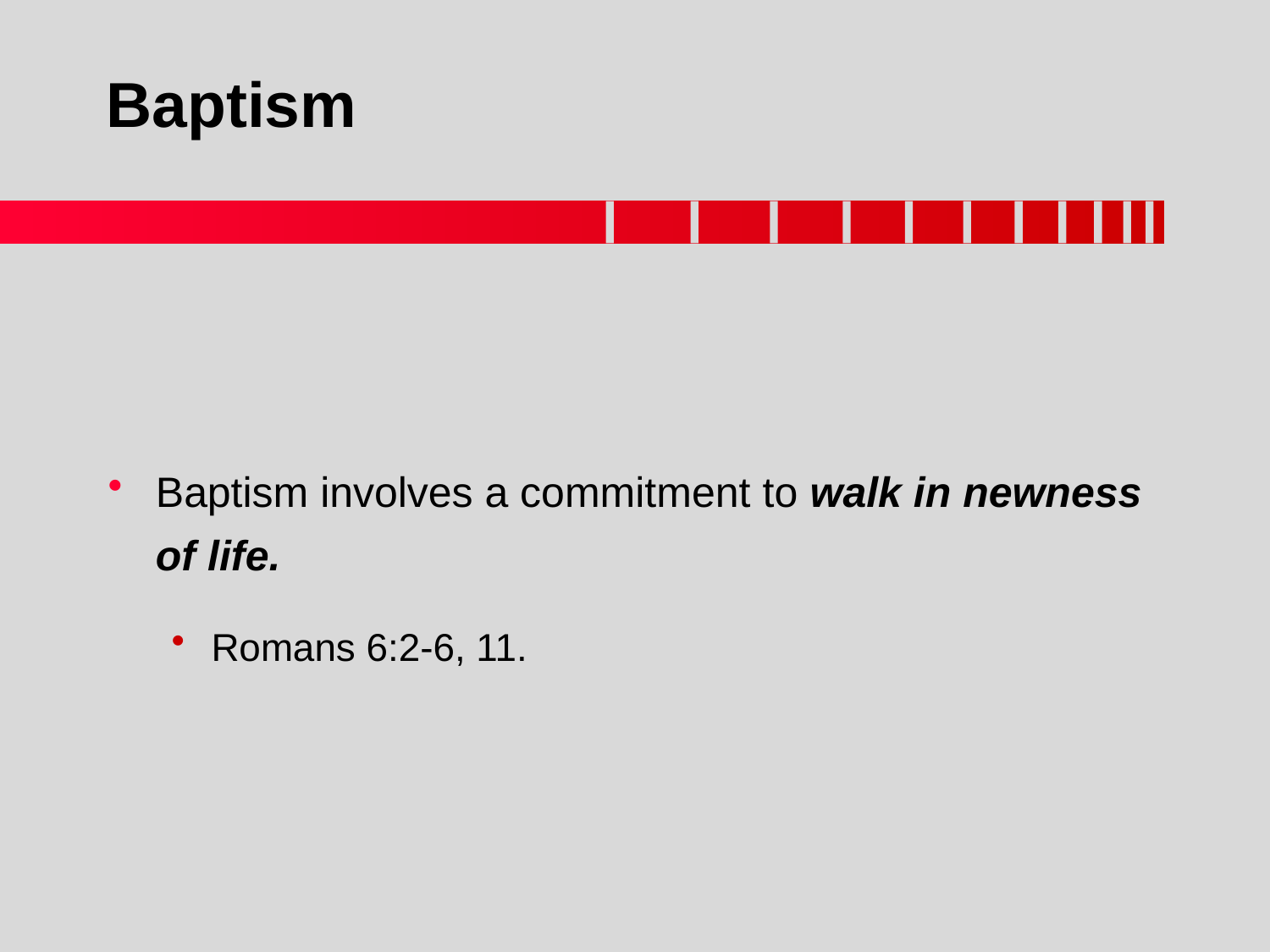

# Baptism
Baptism involves a commitment to walk in newness of life.
Romans 6:2-6, 11.